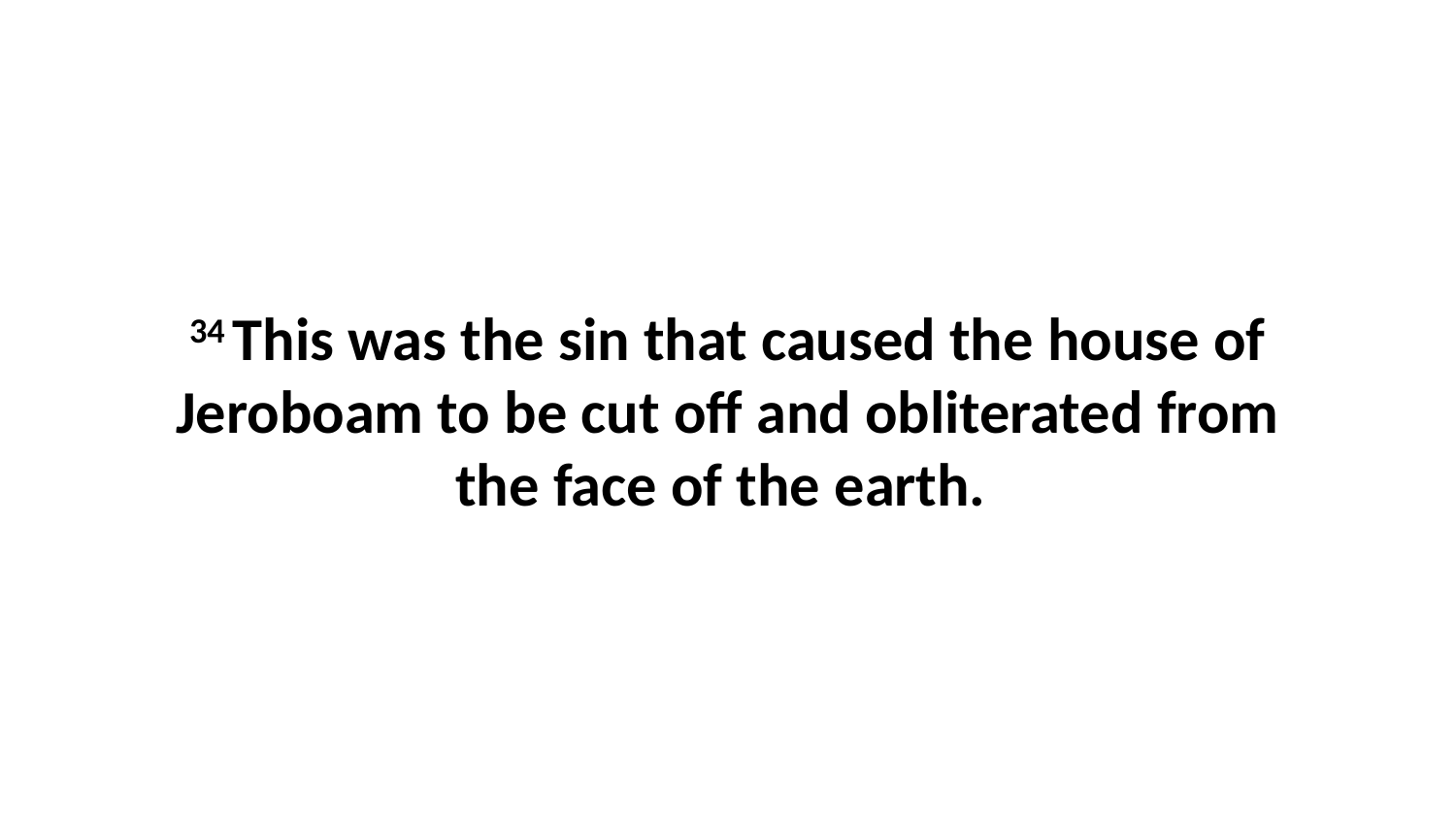

34 This was the sin that caused the house of Jeroboam to be cut off and obliterated from the face of the earth.